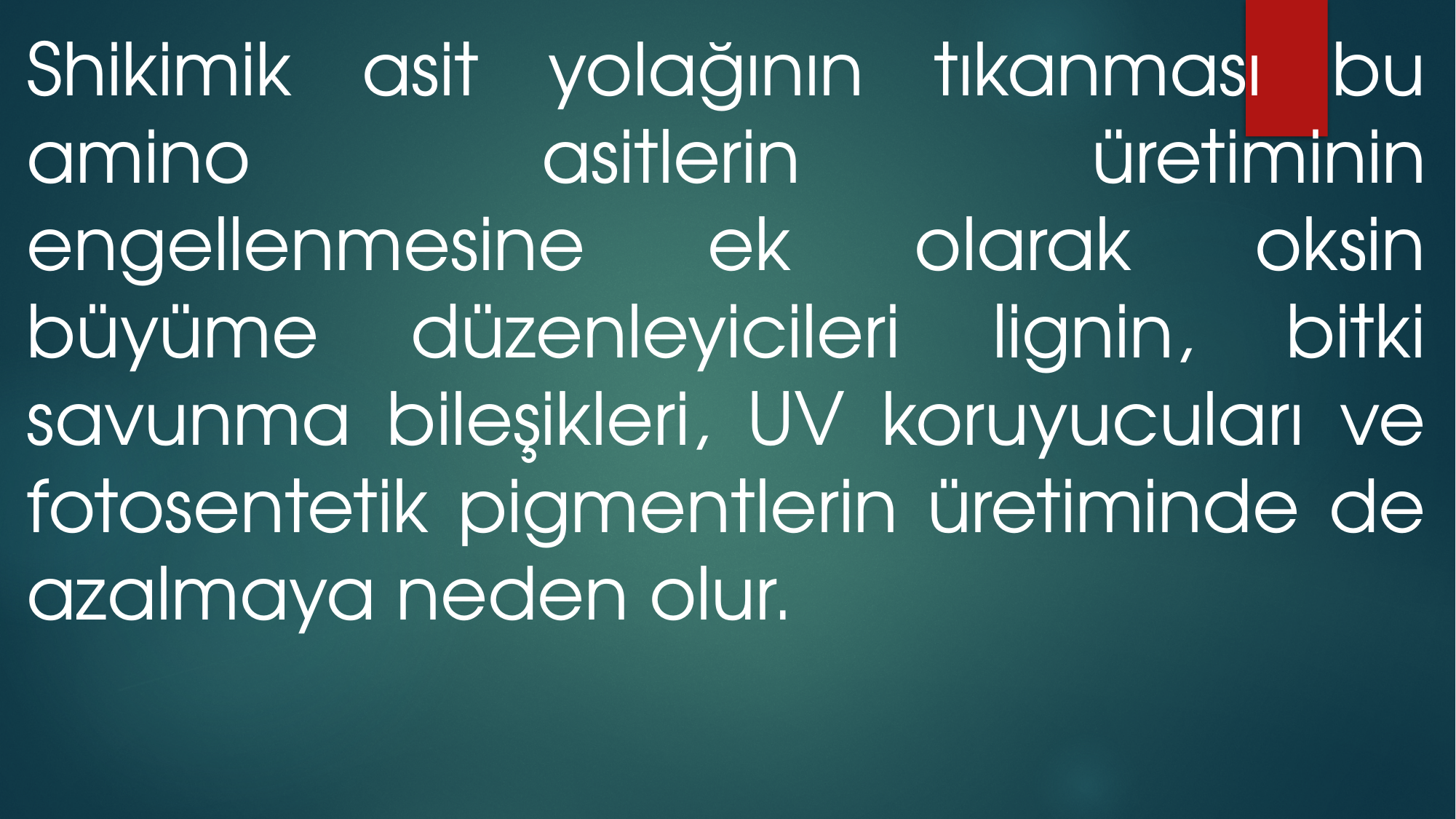

Shikimik asit yolağının tıkanması bu amino asitlerin üretiminin engellenmesine ek olarak oksin büyüme düzenleyicileri lignin, bitki savunma bileşikleri, UV koruyucuları ve fotosentetik pigmentlerin üretiminde de azalmaya neden olur.